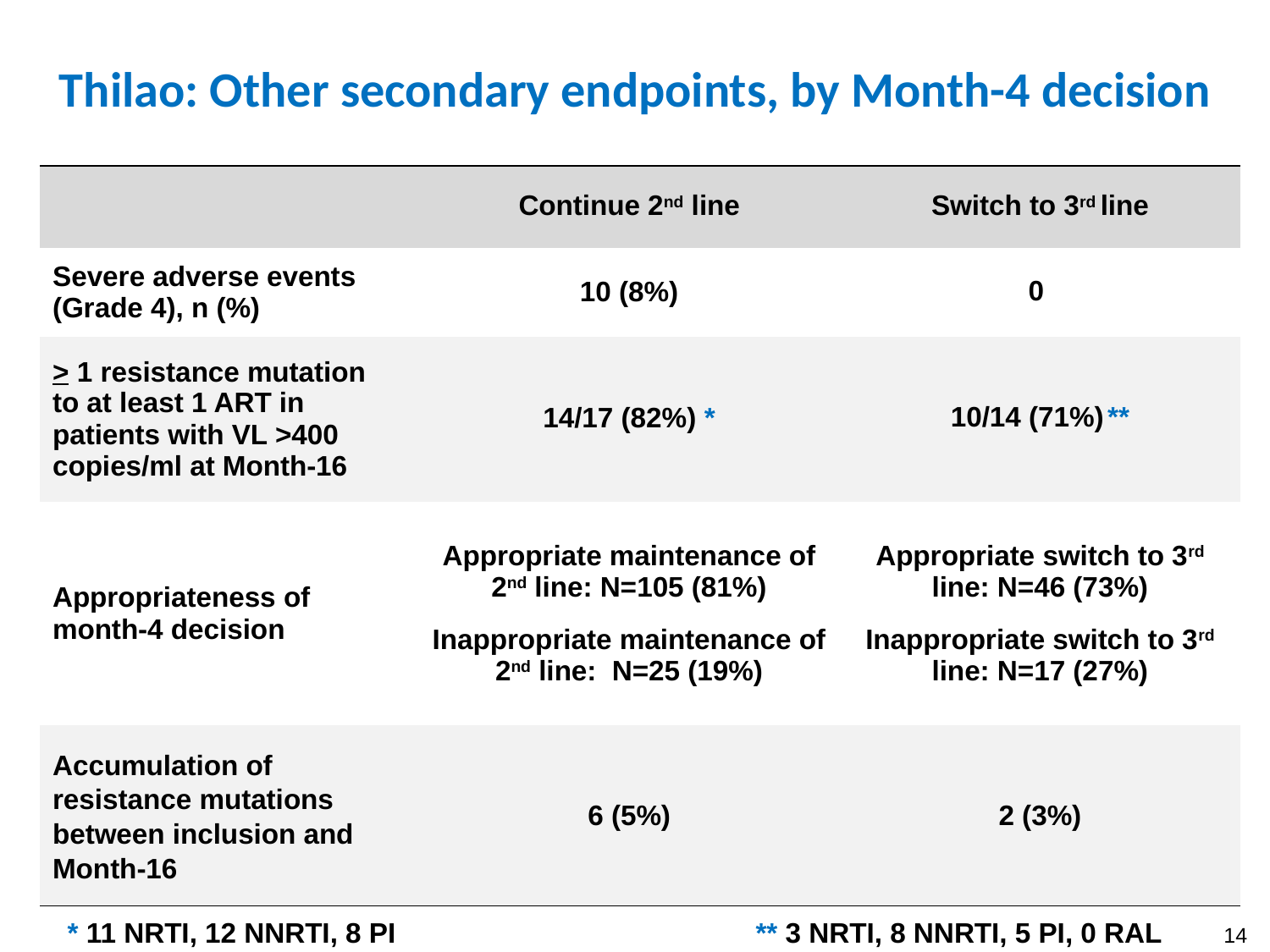

Thilao: Other secondary endpoints, by Month-4 decision
|  | Continue 2nd line | Switch to 3rd line |
| --- | --- | --- |
| Severe adverse events (Grade 4), n (%) | 10 (8%) | 0 |
| > 1 resistance mutation to at least 1 ART in patients with VL >400 copies/ml at Month-16 | 14/17 (82%) \* | 10/14 (71%) \*\* |
| Appropriateness of month-4 decision | Appropriate maintenance of 2nd line: N=105 (81%) Inappropriate maintenance of 2nd line: N=25 (19%) | Appropriate switch to 3rd line: N=46 (73%) Inappropriate switch to 3rd line: N=17 (27%) |
| Accumulation of resistance mutations between inclusion and Month-16 | 6 (5%) | 2 (3%) |
* 11 NRTI, 12 NNRTI, 8 PI
** 3 NRTI, 8 NNRTI, 5 PI, 0 RAL
14